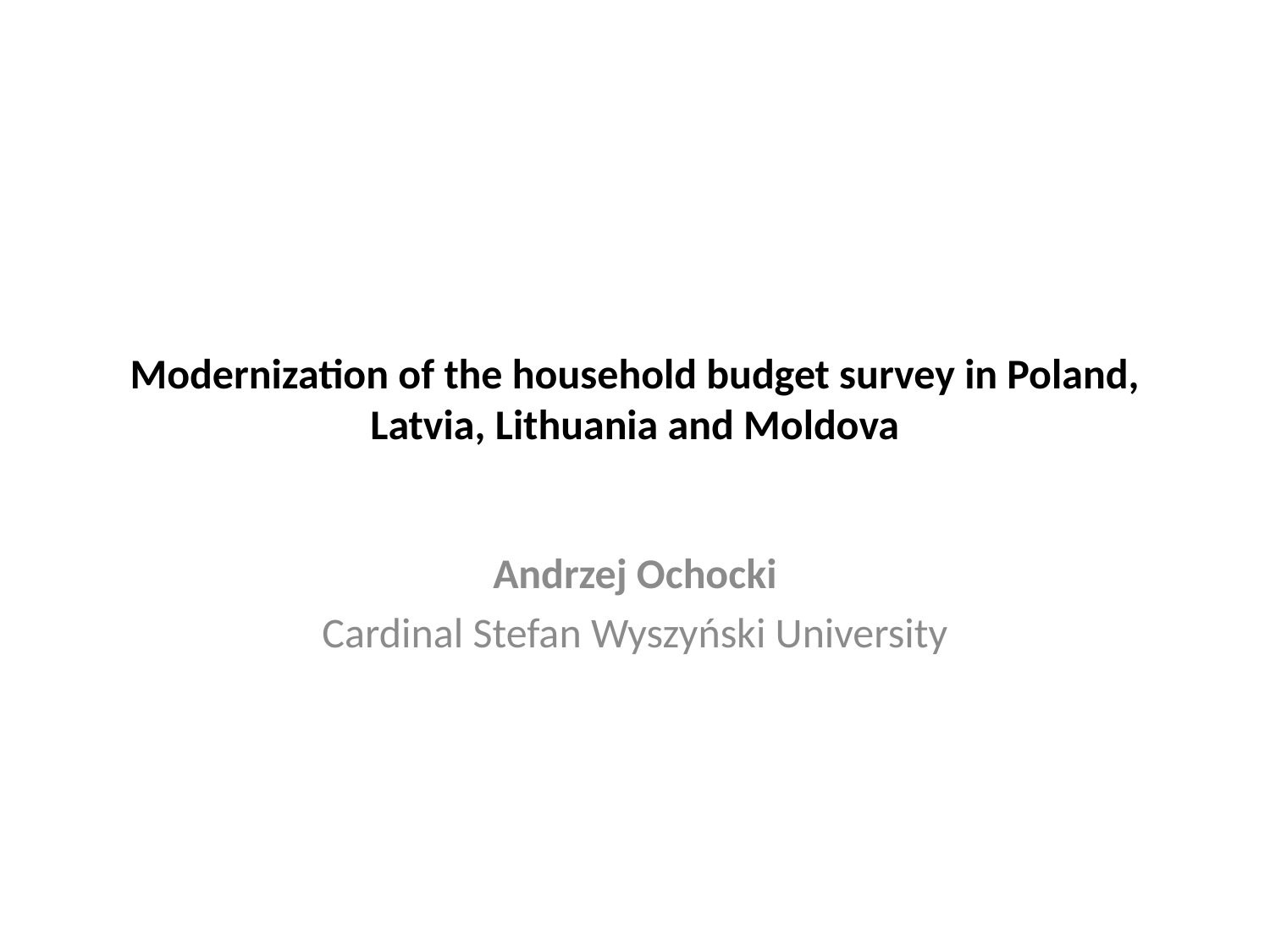

# Modernization of the household budget survey in Poland, Latvia, Lithuania and Moldova
Andrzej Ochocki
Cardinal Stefan Wyszyński University